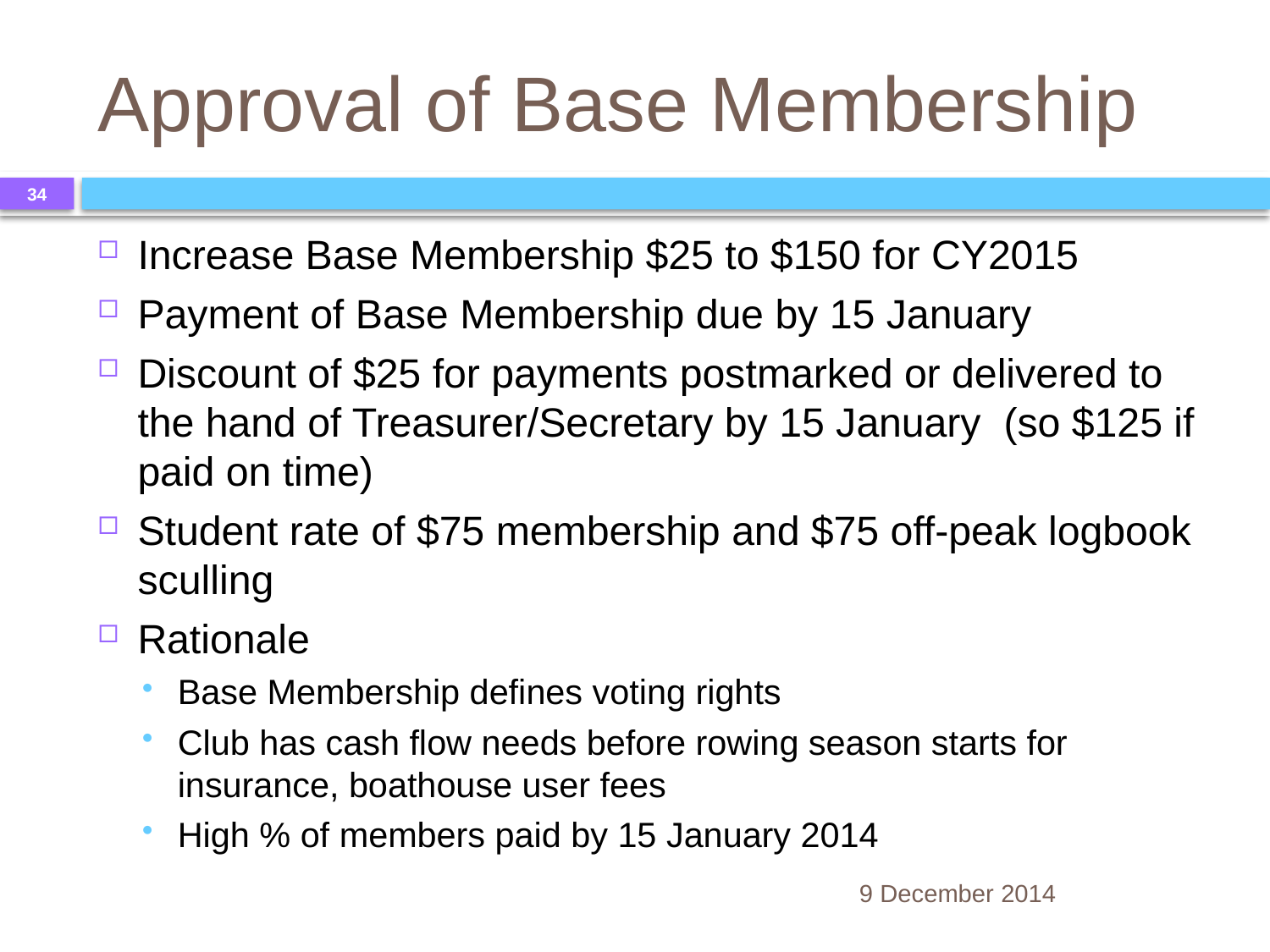

# Approval of Base Membership
34
Increase Base Membership $25 to $150 for CY2015
Payment of Base Membership due by 15 January
Discount of $25 for payments postmarked or delivered to the hand of Treasurer/Secretary by 15 January  (so $125 if paid on time)
Student rate of $75 membership and $75 off-peak logbook sculling
Rationale
Base Membership defines voting rights
Club has cash flow needs before rowing season starts for insurance, boathouse user fees
High % of members paid by 15 January 2014

9 December 2014